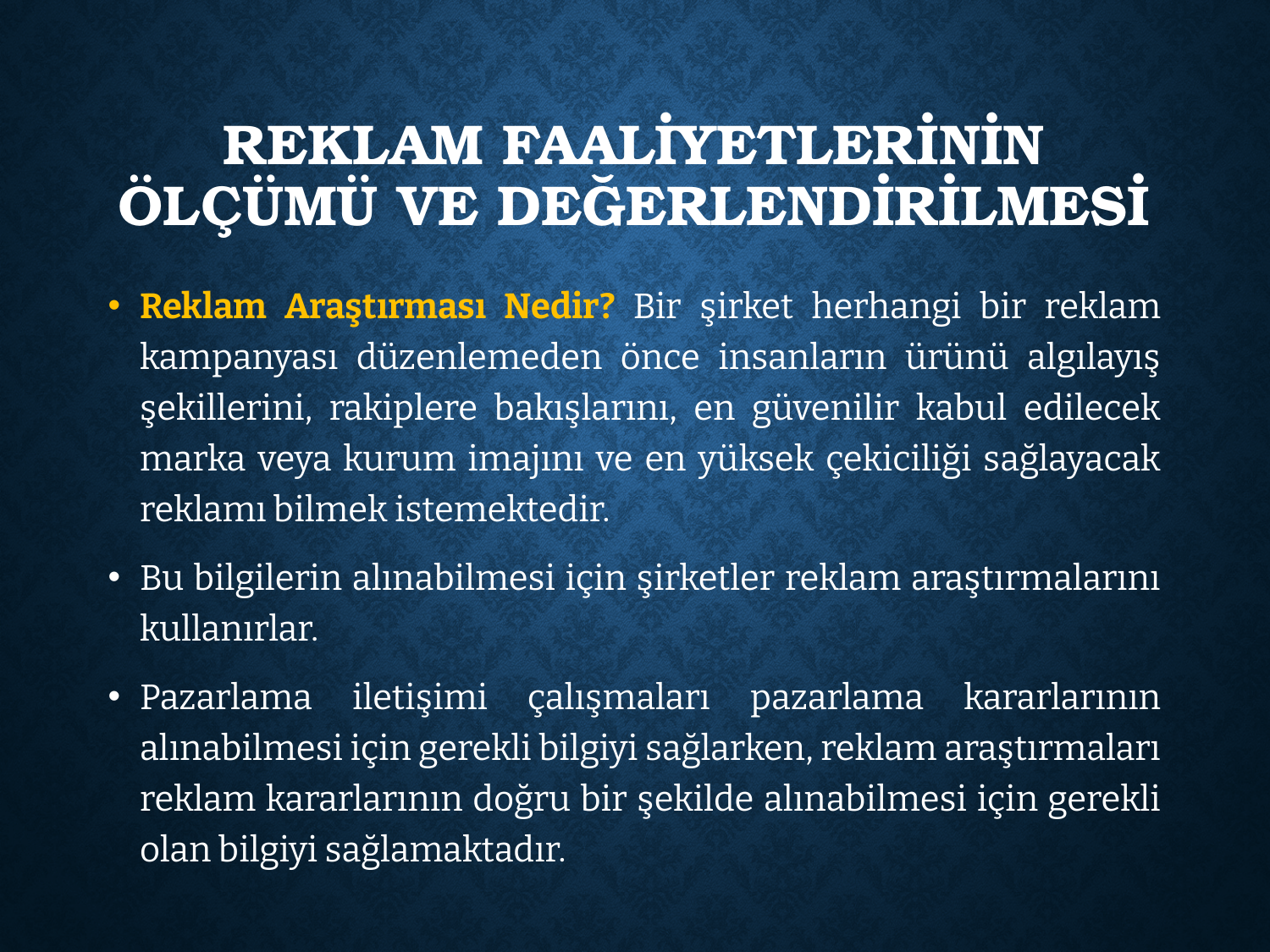

# REKLAM FAALİYETLERİNİN ÖLÇÜMÜ VE DEĞERLENDİRİLMESİ
Reklam Araştırması Nedir? Bir şirket herhangi bir reklam kampanyası düzenlemeden önce insanların ürünü algılayış şekillerini, rakiplere bakışlarını, en güvenilir kabul edilecek marka veya kurum imajını ve en yüksek çekiciliği sağlayacak reklamı bilmek istemektedir.
Bu bilgilerin alınabilmesi için şirketler reklam araştırmalarını kullanırlar.
Pazarlama iletişimi çalışmaları pazarlama kararlarının alınabilmesi için gerekli bilgiyi sağlarken, reklam araştırmaları reklam kararlarının doğru bir şekilde alınabilmesi için gerekli olan bilgiyi sağlamaktadır.